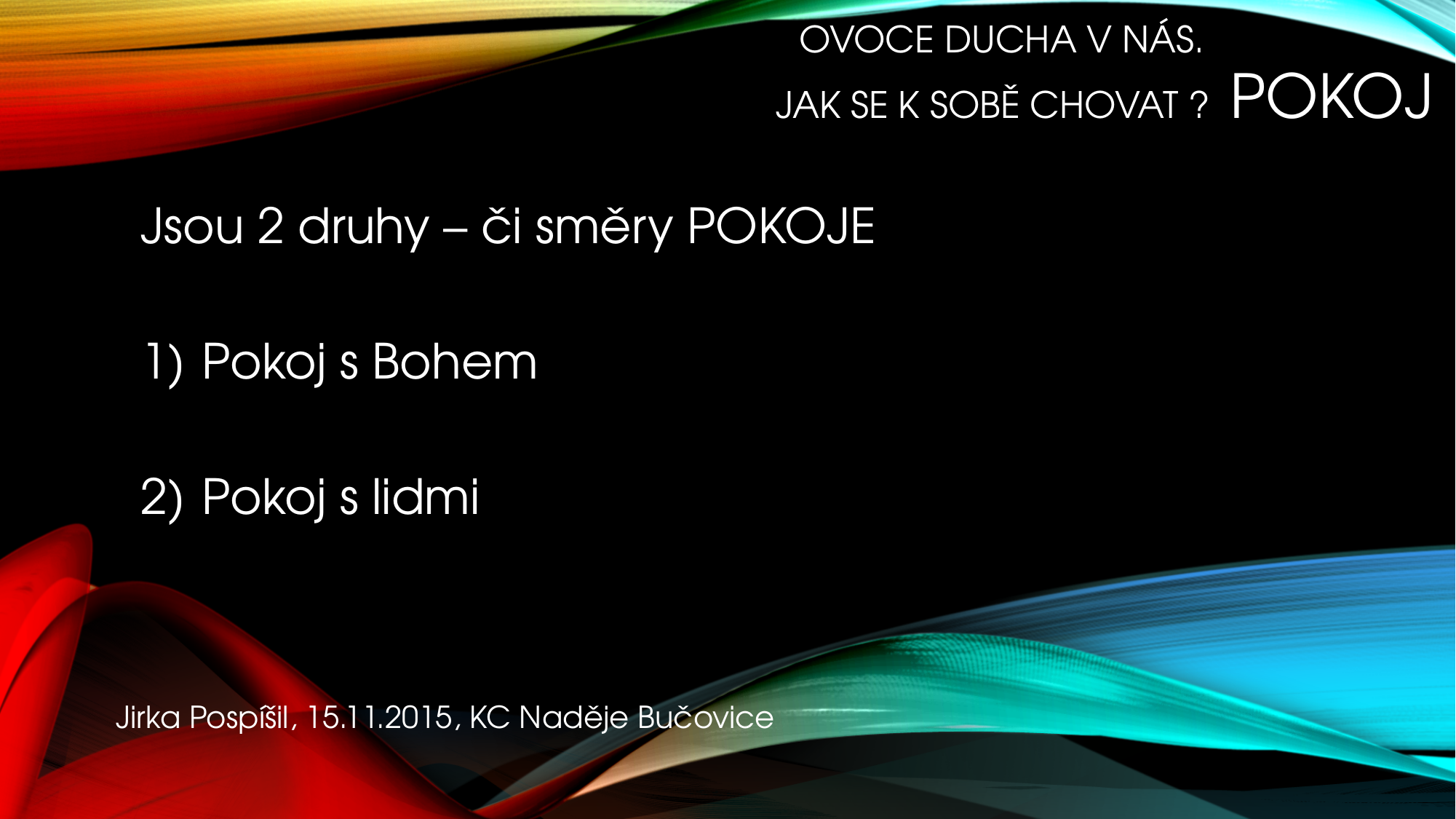

# OVOCE DUCHA V NÁS. Jak se k sobě chovat ?  POKOJ
Jsou 2 druhy – či směry POKOJE

Pokoj s Bohem

Pokoj s lidmi
Jirka Pospíšil, 15.11.2015, KC Naděje Bučovice